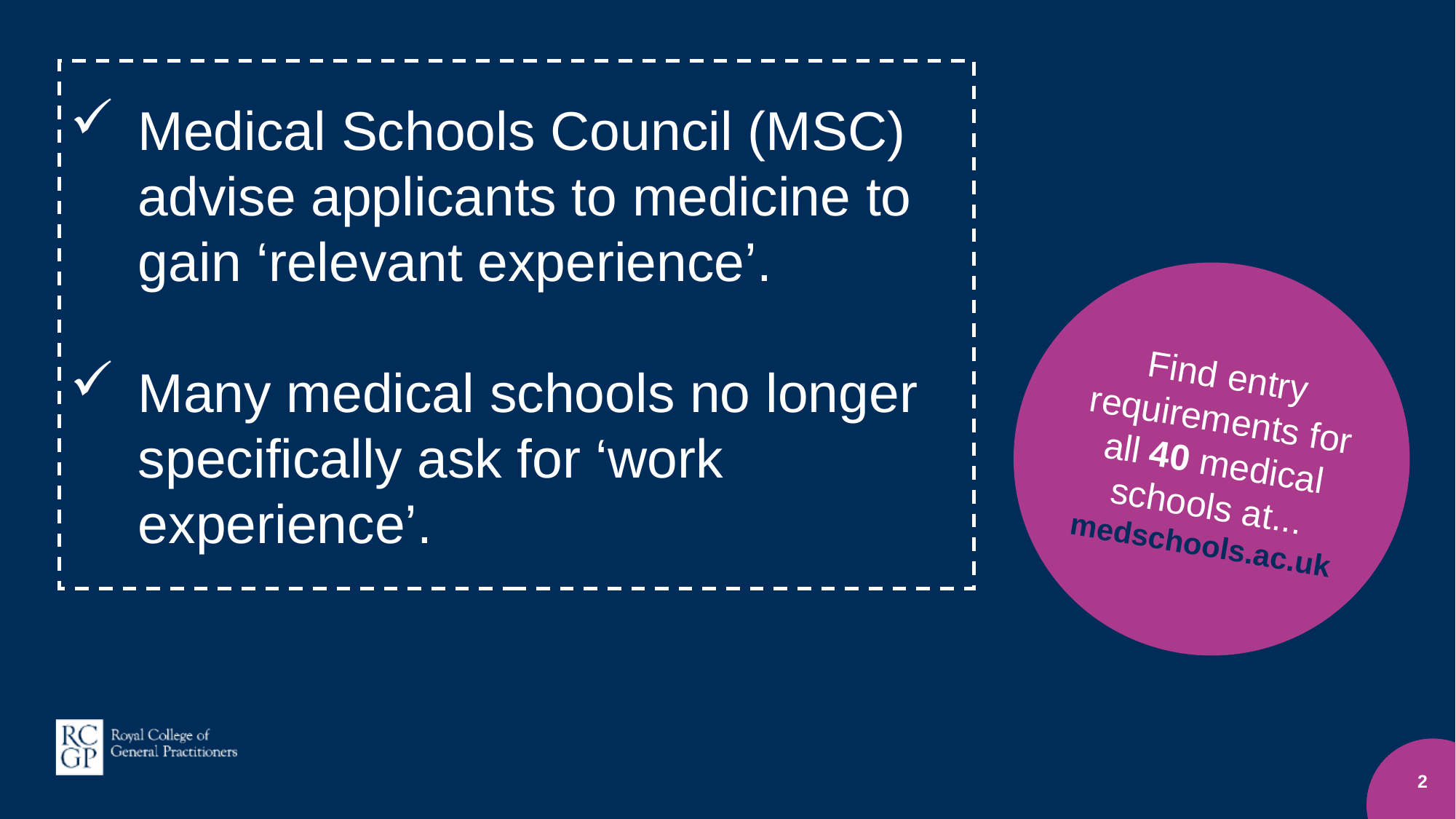

Medical Schools Council (MSC) advise applicants to medicine to gain ‘relevant experience’.

Many medical schools no longer specifically ask for ‘work experience’.

Find entry requirements for all 40 medical schools at... medschools.ac.uk
2